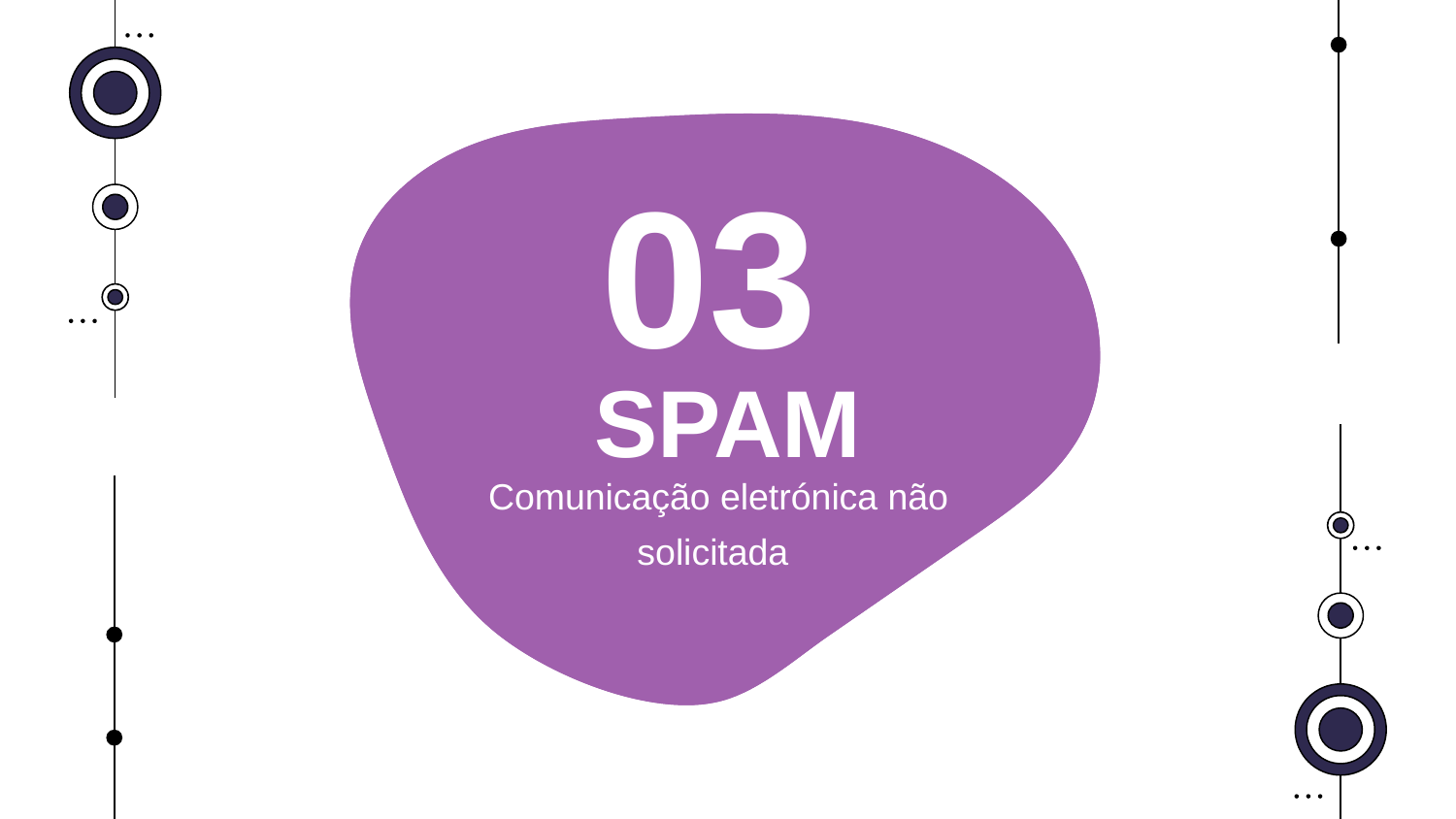

03
# SPAM
Comunicação eletrónica não solicitada